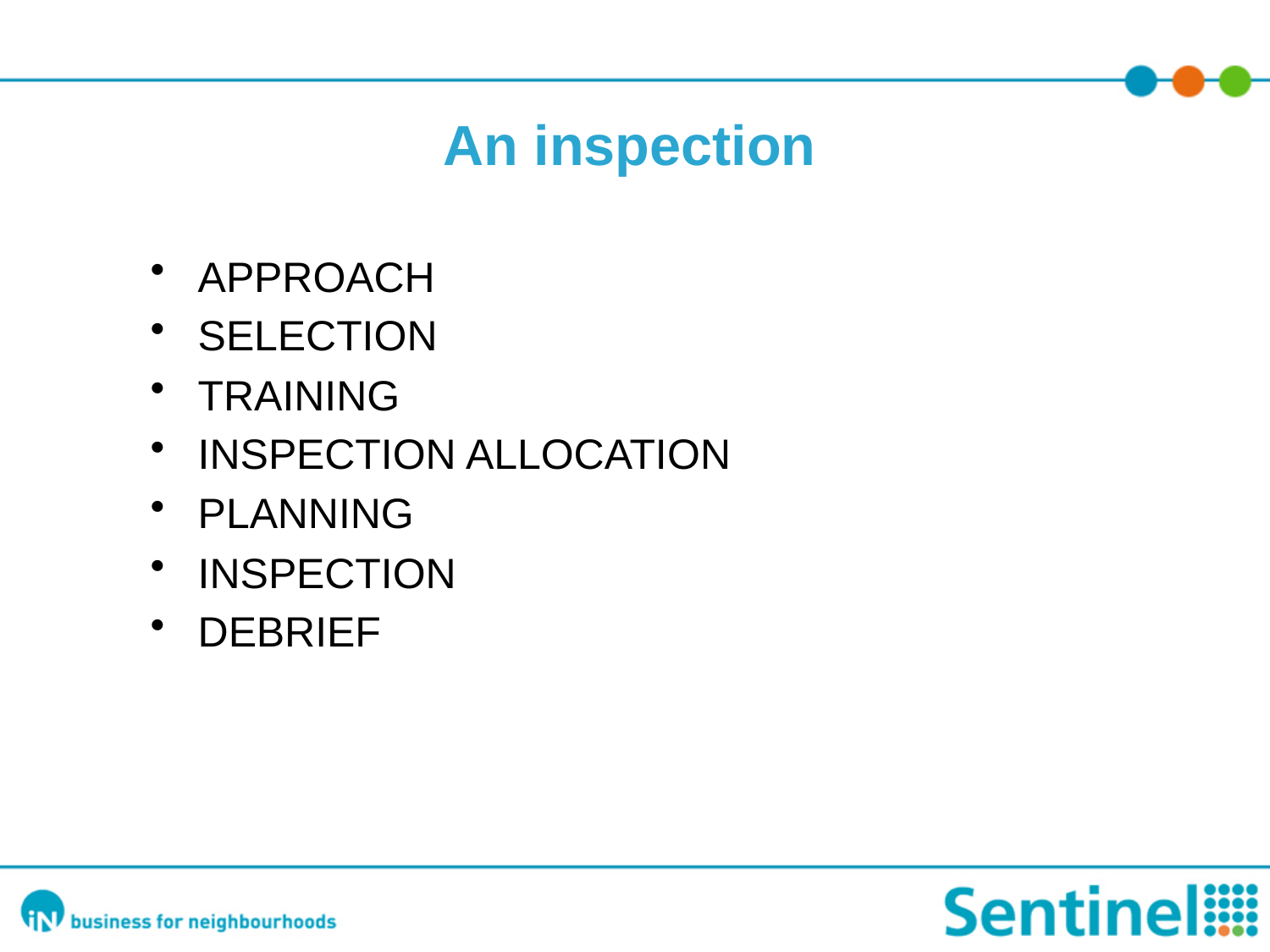

# An inspection
APPROACH
SELECTION
TRAINING
INSPECTION ALLOCATION
PLANNING
INSPECTION
DEBRIEF